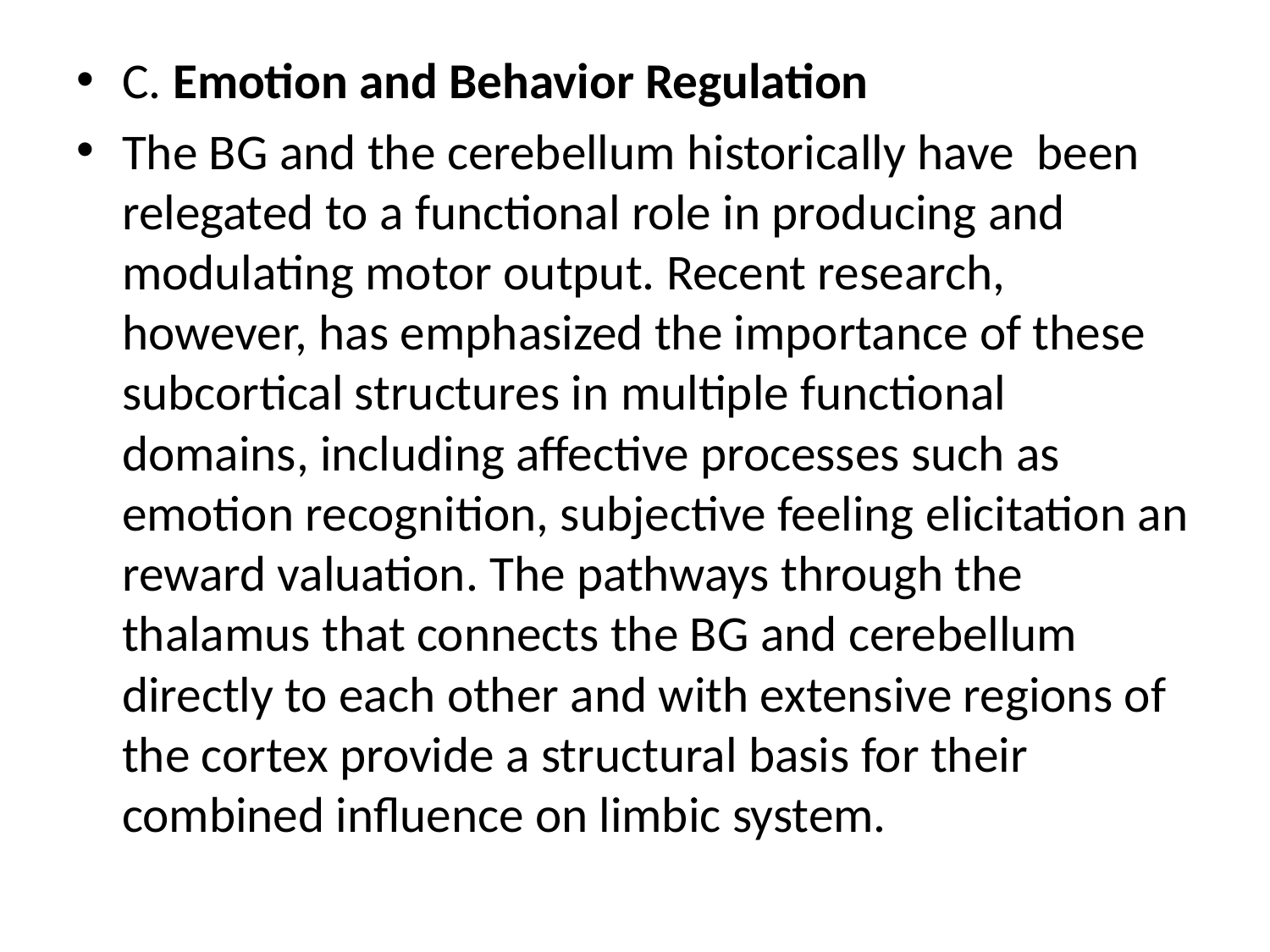

C. Emotion and Behavior Regulation
The BG and the cerebellum historically have  been relegated to a functional role in producing and modulating motor output. Recent research, however, has emphasized the importance of these subcortical structures in multiple functional domains, including affective processes such as emotion recognition, subjective feeling elicitation an reward valuation. The pathways through the thalamus that connects the BG and cerebellum directly to each other and with extensive regions of the cortex provide a structural basis for their combined influence on limbic system.